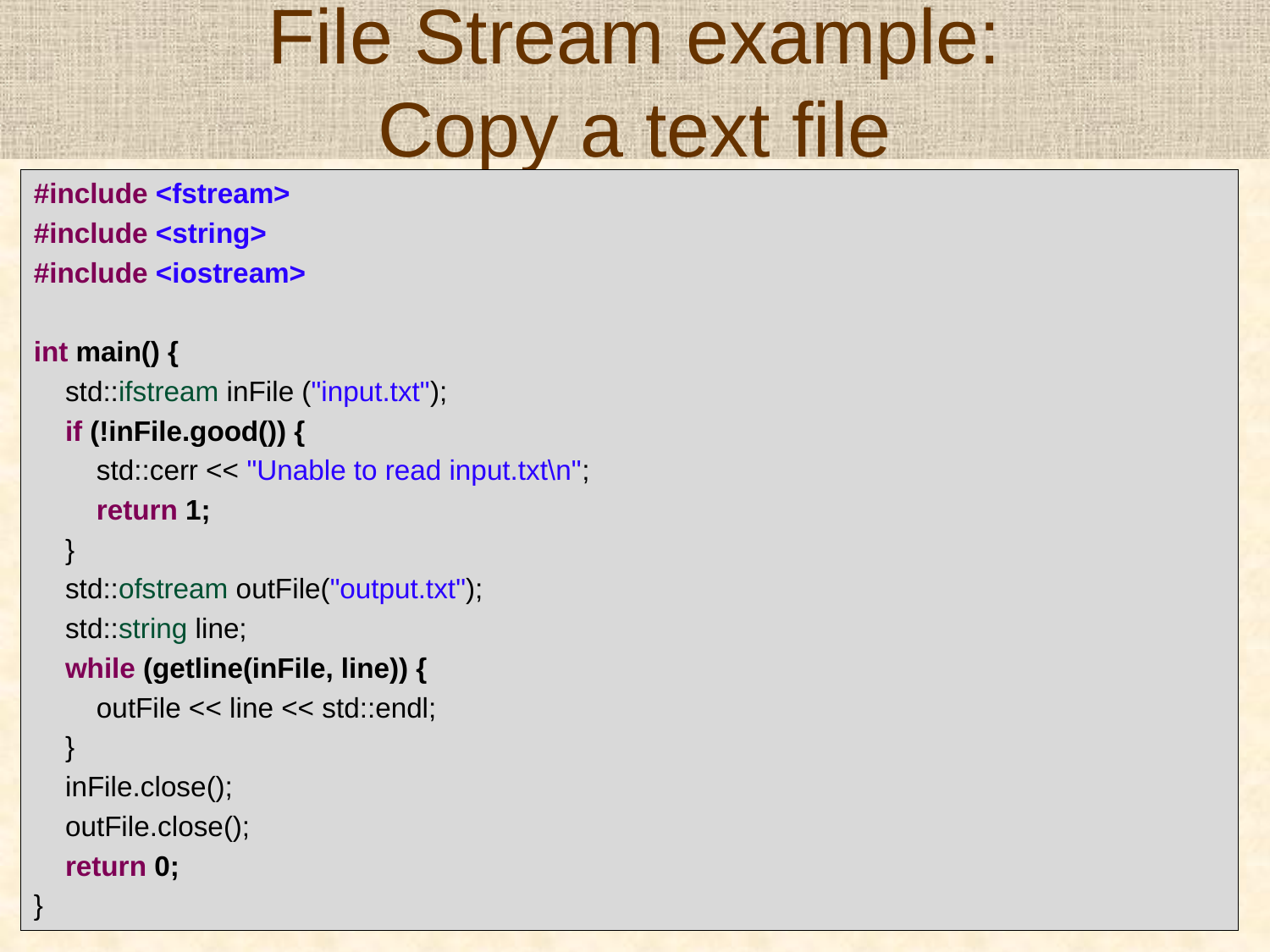

# File Stream example: Copy a text file
#include <fstream>
#include <string>
#include <iostream>

int main() {
    std::ifstream inFile ("input.txt");
    if (!inFile.good()) {
        std::cerr << "Unable to read input.txt\n";
        return 1;
    }
    std::ofstream outFile("output.txt");
    std::string line;
    while (getline(inFile, line)) {
        outFile << line << std::endl;
    }
    inFile.close();
    outFile.close();
    return 0;
}